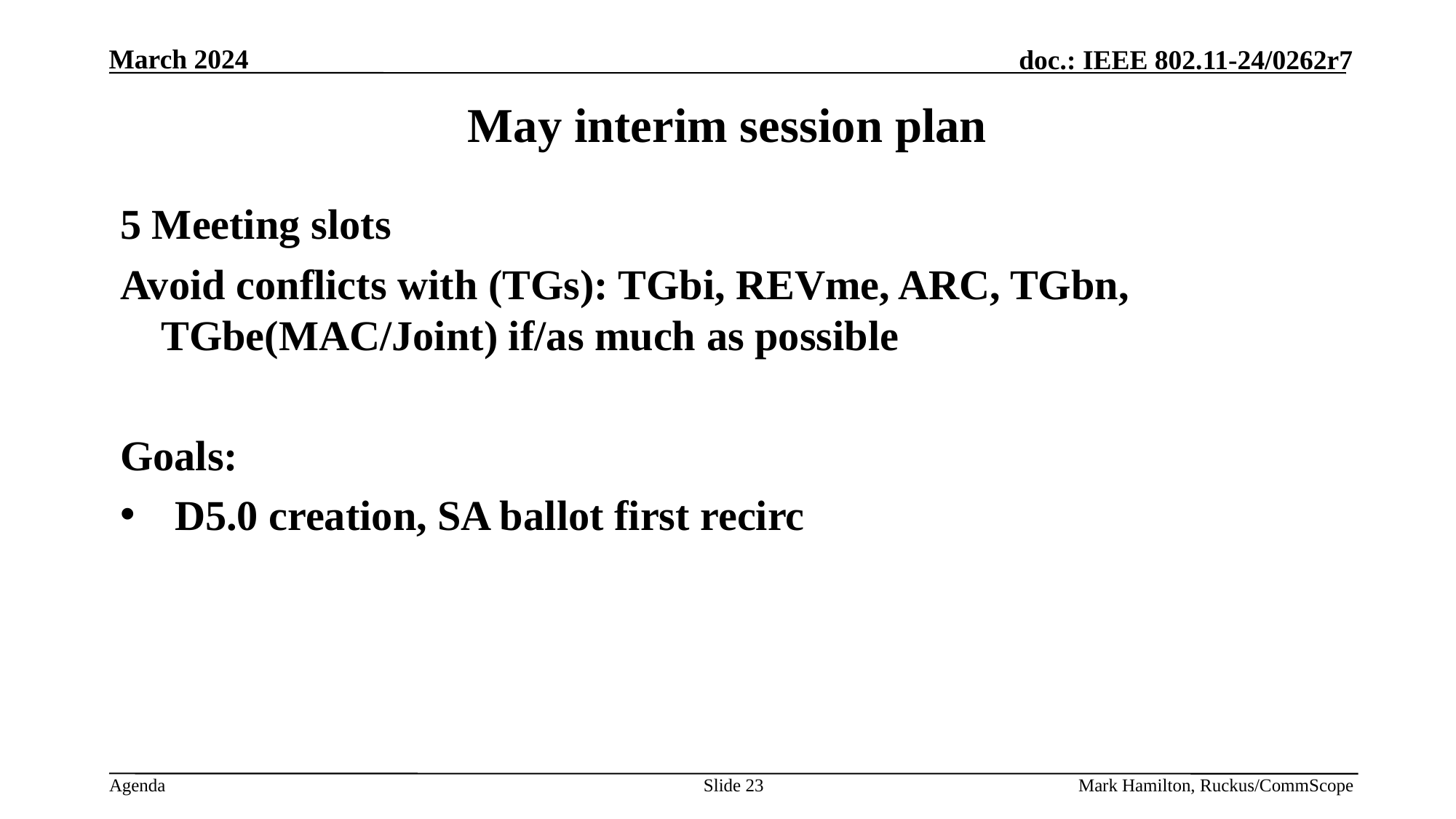

# May interim session plan
5 Meeting slots
Avoid conflicts with (TGs): TGbi, REVme, ARC, TGbn, TGbe(MAC/Joint) if/as much as possible

Goals:
D5.0 creation, SA ballot first recirc
Slide 23